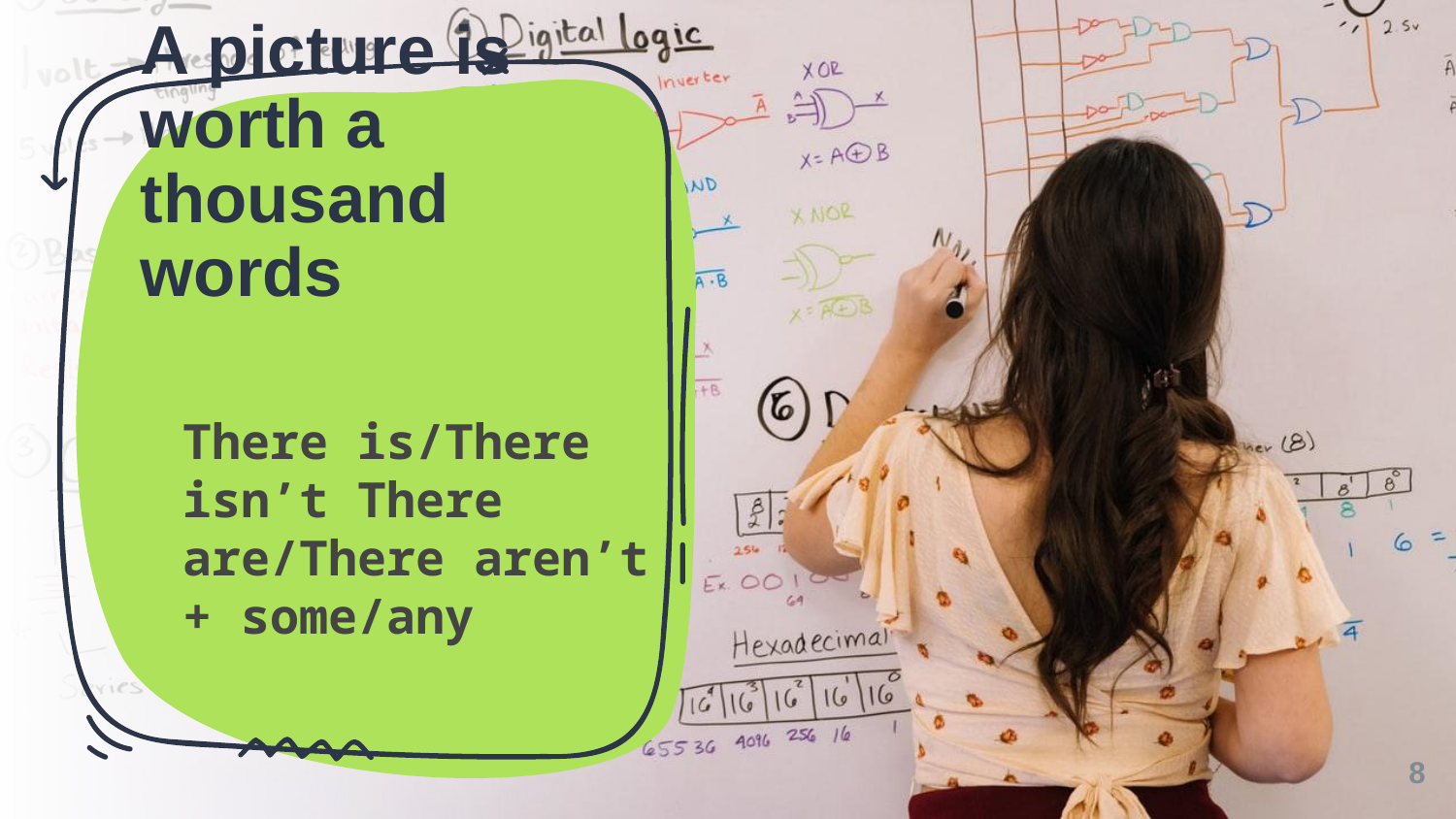

# A picture is worth a thousand words

There is/There isn’t There are/There aren’t + some/any

8